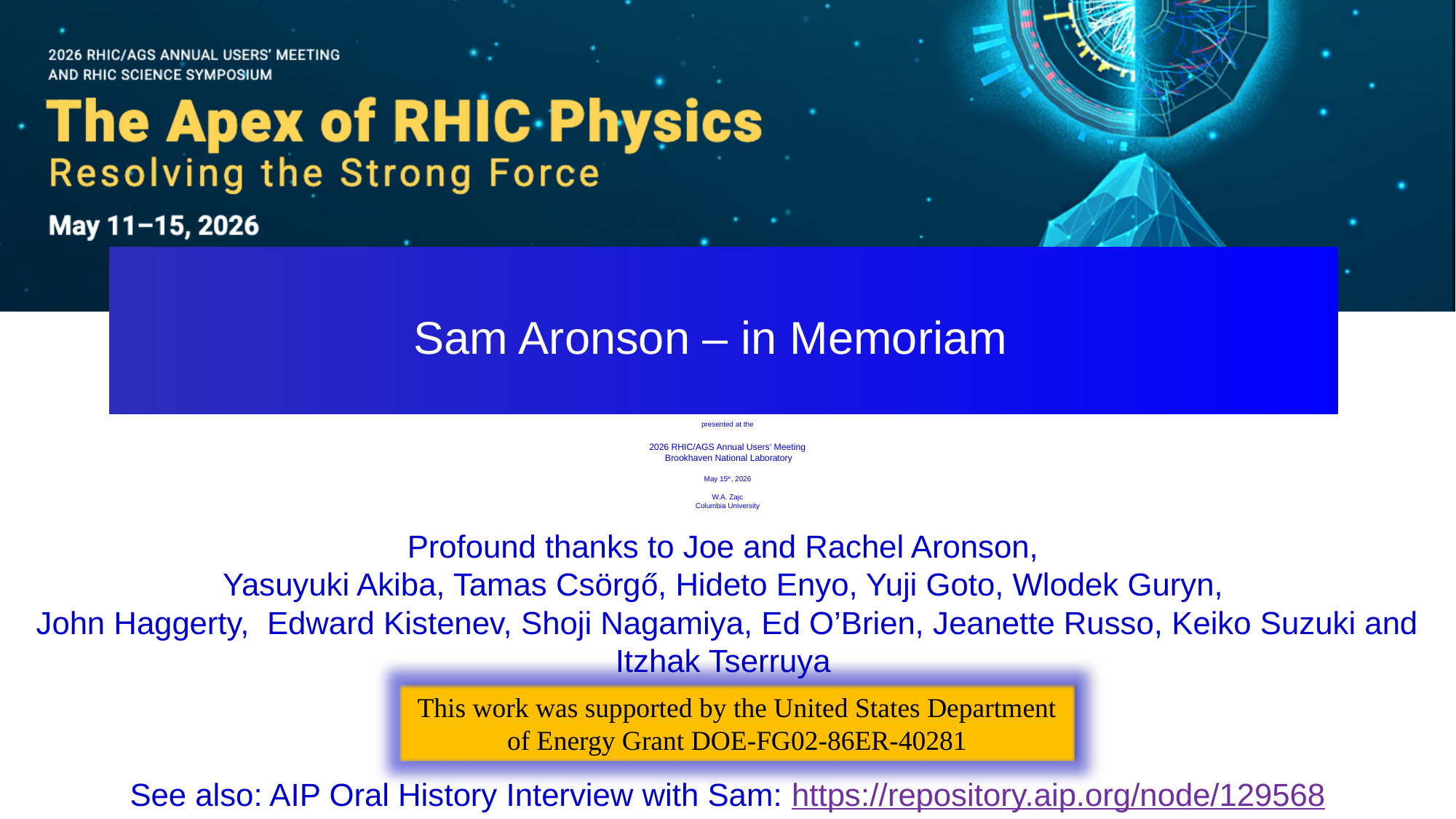

# Sam Aronson – in Memoriam
presented at the
2026 RHIC/AGS Annual Users’ Meeting
 Brookhaven National Laboratory

May 15th, 2026
W.A. Zajc
Columbia University

Profound thanks to Joe and Rachel Aronson,
Yasuyuki Akiba, Tamas Csörgő, Hideto Enyo, Yuji Goto, Wlodek Guryn,
John Haggerty,  Edward Kistenev, Shoji Nagamiya, Ed O’Brien, Jeanette Russo, Keiko Suzuki and Itzhak Tserruya

See also: AIP Oral History Interview with Sam: https://repository.aip.org/node/129568
This work was supported by the United States Department of Energy Grant DOE-FG02-86ER-40281